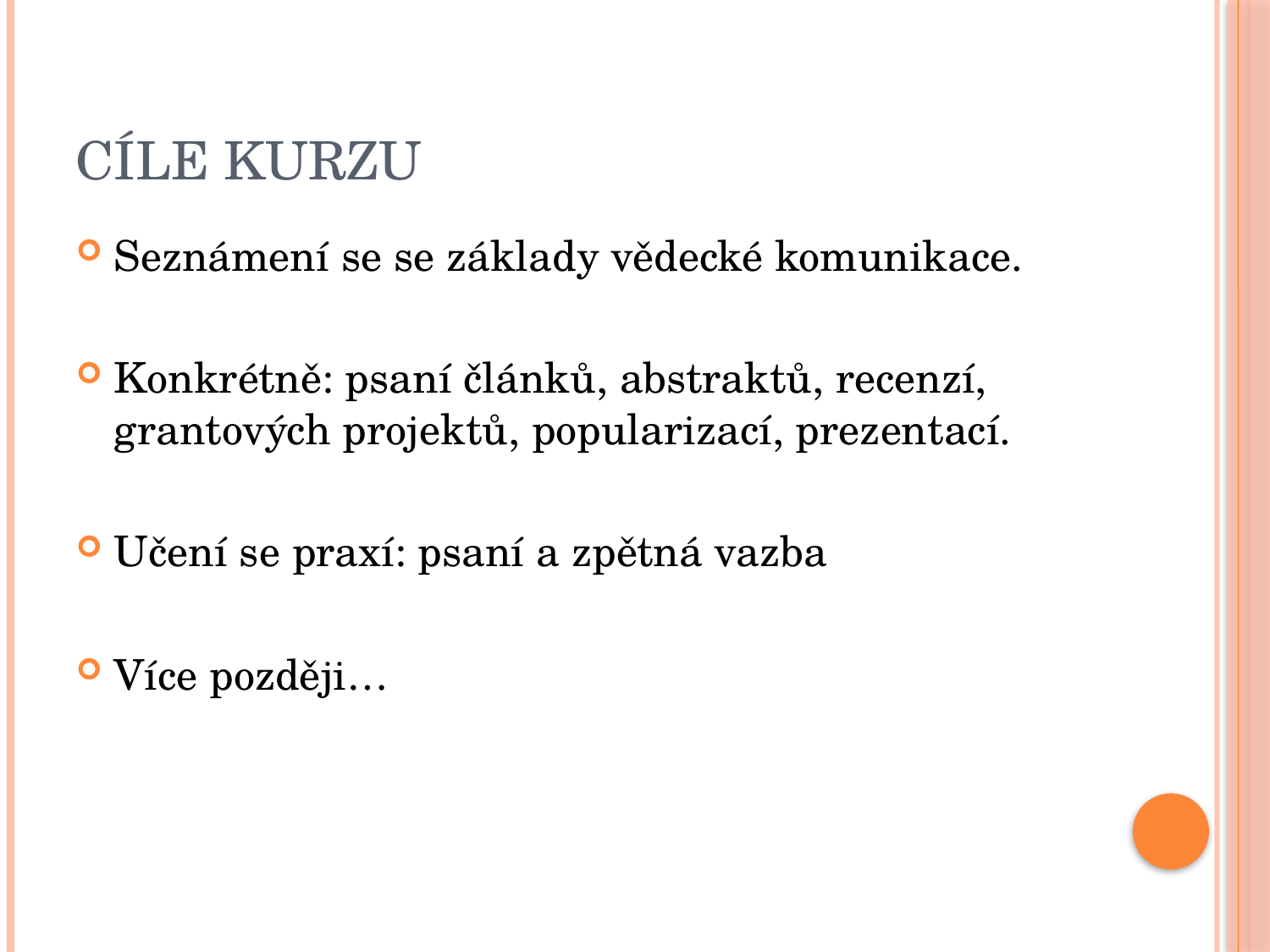

# Cíle kurzu
Seznámení se se základy vědecké komunikace.

Konkrétně: psaní článků, abstraktů, recenzí, grantových projektů, popularizací, prezentací.

Učení se praxí: psaní a zpětná vazba

Více později…